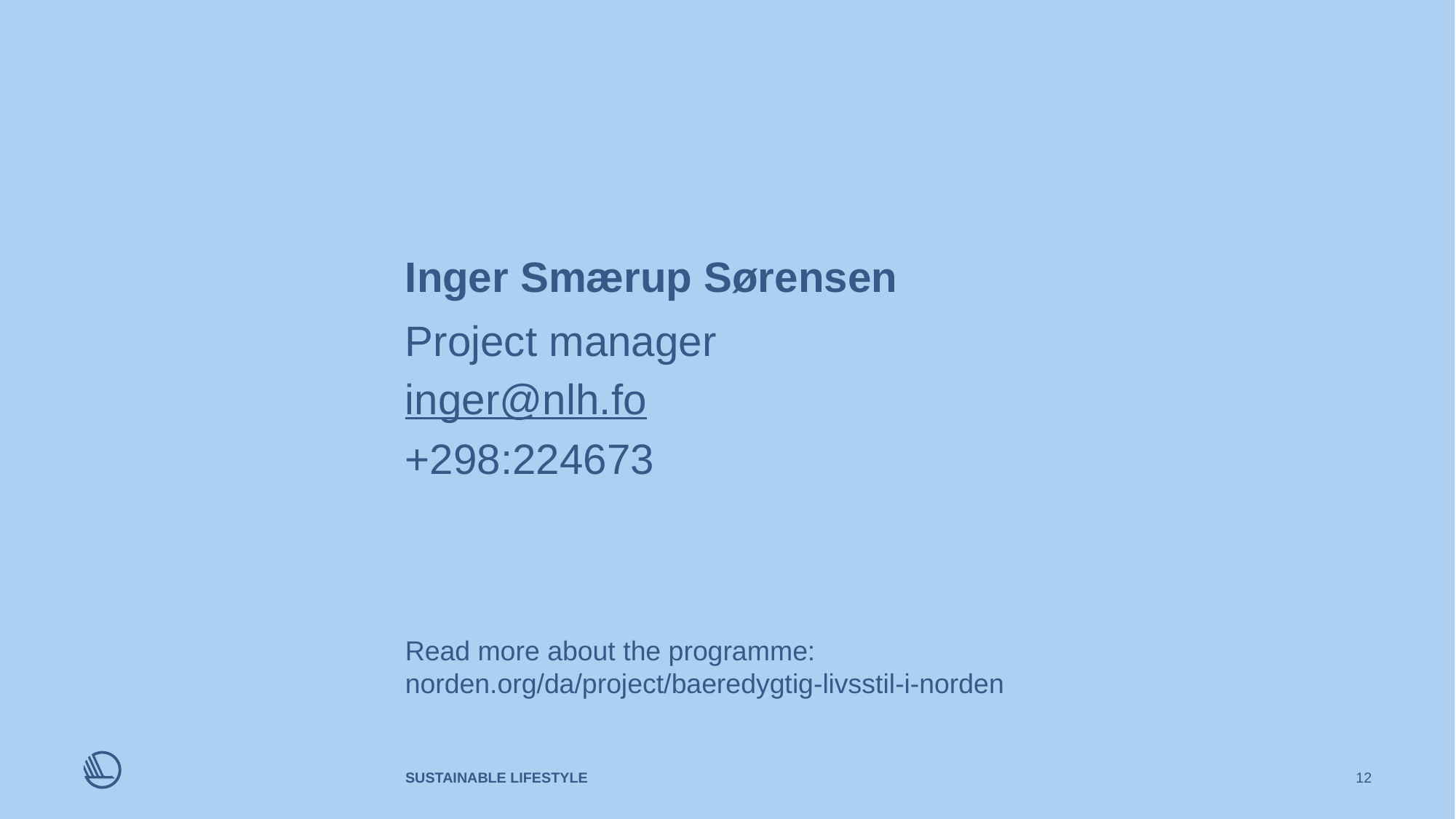

Inger Smærup Sørensen
Project manager
inger@nlh.fo

+298:224673

Read more about the programme:
norden.org/da/project/baeredygtig-livsstil-i-norden
SUSTAINABLE LIFESTYLE
12
06-12-2021